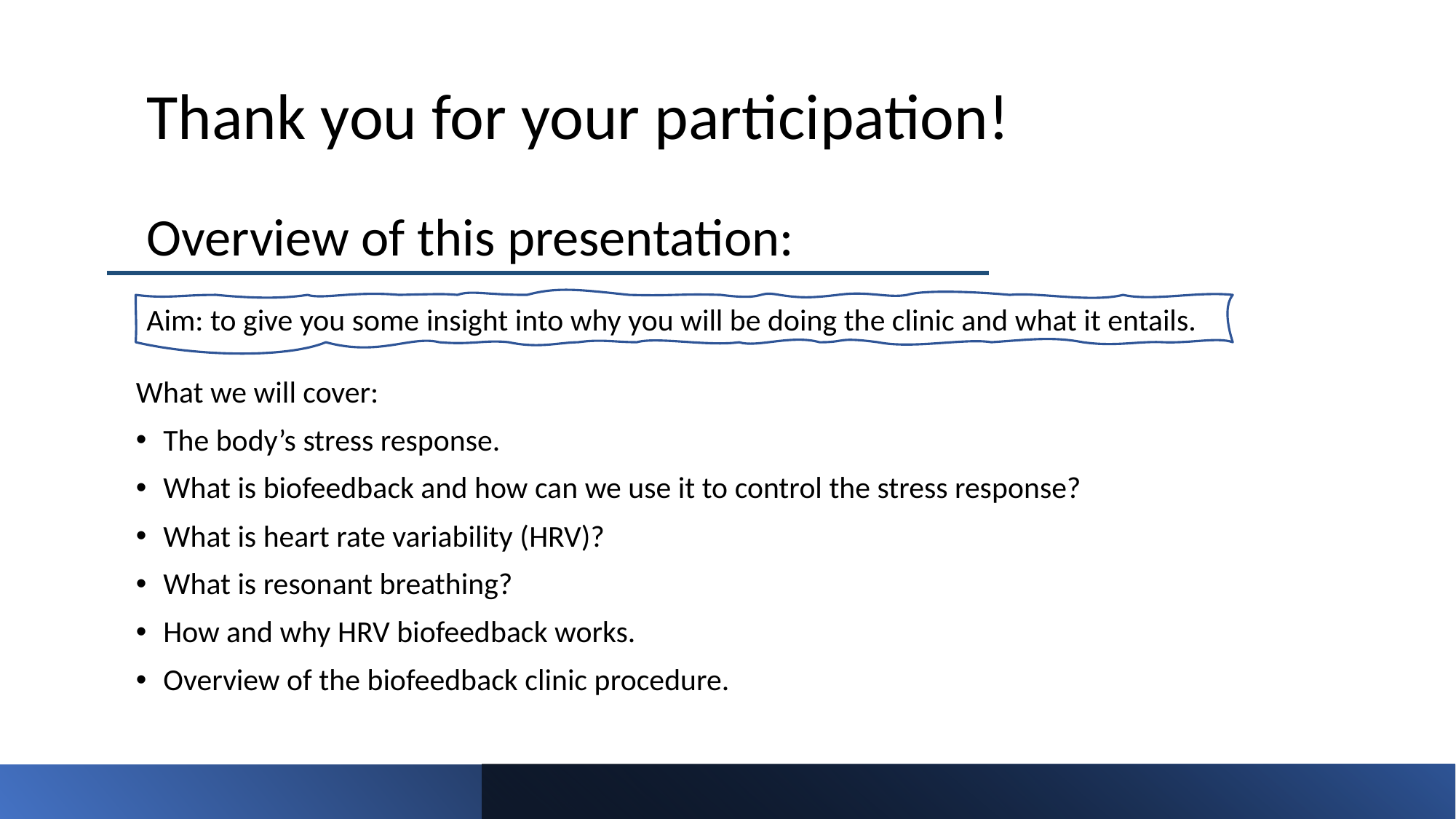

# Thank you for your participation! Overview of this presentation:
Aim: to give you some insight into why you will be doing the clinic and what it entails.

What we will cover:
The body’s stress response.
What is biofeedback and how can we use it to control the stress response?
What is heart rate variability (HRV)?
What is resonant breathing?
How and why HRV biofeedback works.
Overview of the biofeedback clinic procedure.